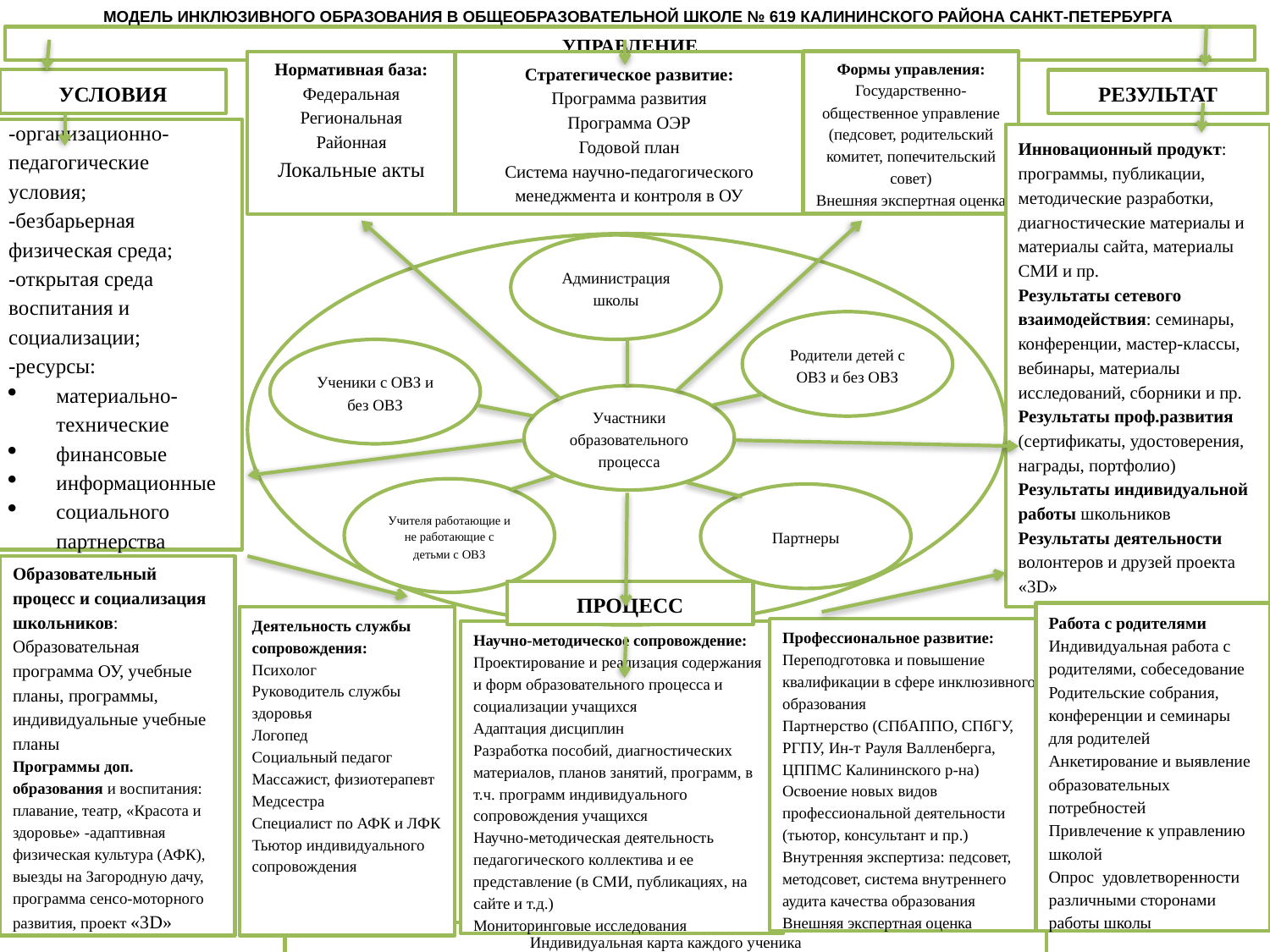

МОДЕЛЬ ИНКЛЮЗИВНОГО ОБРАЗОВАНИЯ В ОБЩЕОБРАЗОВАТЕЛЬНОЙ ШКОЛЕ № 619 КАЛИНИНСКОГО РАЙОНА САНКТ-ПЕТЕРБУРГА

УПРАВЛЕНИЕ
Формы управления:
Государственно-общественное управление (педсовет, родительский комитет, попечительский совет)
Внешняя экспертная оценка
Нормативная база:
Федеральная
Региональная
Районная
Локальные акты

Стратегическое развитие:
Программа развития
Программа ОЭР
Годовой план
Система научно-педагогического менеджмента и контроля в ОУ
УСЛОВИЯ
РЕЗУЛЬТАТ
-организационно-педагогические условия;
-безбарьерная физическая среда;
-открытая среда воспитания и социализации;
-ресурсы:
материально-технические
финансовые
информационные
социального партнерства
Инновационный продукт:
программы, публикации, методические разработки, диагностические материалы и материалы сайта, материалы СМИ и пр.
Результаты сетевого взаимодействия: семинары, конференции, мастер-классы, вебинары, материалы исследований, сборники и пр.
Результаты проф.развития (сертификаты, удостоверения, награды, портфолио)
Результаты индивидуальной работы школьников
Результаты деятельности волонтеров и друзей проекта «3D»

Администрация школы
Родители детей с ОВЗ и без ОВЗ
Ученики с ОВЗ и без ОВЗ
Участники образовательного процесса
Учителя работающие и не работающие с детьми с ОВЗ
Партнеры
Образовательный процесс и социализация школьников:
Образовательная программа ОУ, учебные планы, программы, индивидуальные учебные планы
Программы доп. образования и воспитания:
плавание, театр, «Красота и здоровье» -адаптивная физическая культура (АФК), выезды на Загородную дачу, программа сенсо-моторного развития, проект «3D»
ПРОЦЕСС
Работа с родителями
Индивидуальная работа с родителями, собеседование
Родительские собрания, конференции и семинары для родителей
Анкетирование и выявление образовательных потребностей
Привлечение к управлению школой
Опрос  удовлетворенности различными сторонами работы школы
Деятельность службы сопровождения:
Психолог
Руководитель службы здоровья
Логопед
Социальный педагог
Массажист, физиотерапевт
Медсестра
Специалист по АФК и ЛФК
Тьютор индивидуального сопровождения
Профессиональное развитие:
Переподготовка и повышение квалификации в сфере инклюзивного образования
Партнерство (СПбАППО, СПбГУ, РГПУ, Ин-т Рауля Валленберга, ЦППМС Калининского р-на)
Освоение новых видов профессиональной деятельности (тьютор, консультант и пр.)
Внутренняя экспертиза: педсовет, методсовет, система внутреннего аудита качества образования
Внешняя экспертная оценка
Научно-методическое сопровождение:
Проектирование и реализация содержания и форм образовательного процесса и социализации учащихся
Адаптация дисциплин
Разработка пособий, диагностических материалов, планов занятий, программ, в т.ч. программ индивидуального сопровождения учащихся
Научно-методическая деятельность педагогического коллектива и ее представление (в СМИ, публикациях, на сайте и т.д.)
Мониторинговые исследования
Индивидуальная карта каждого ученика